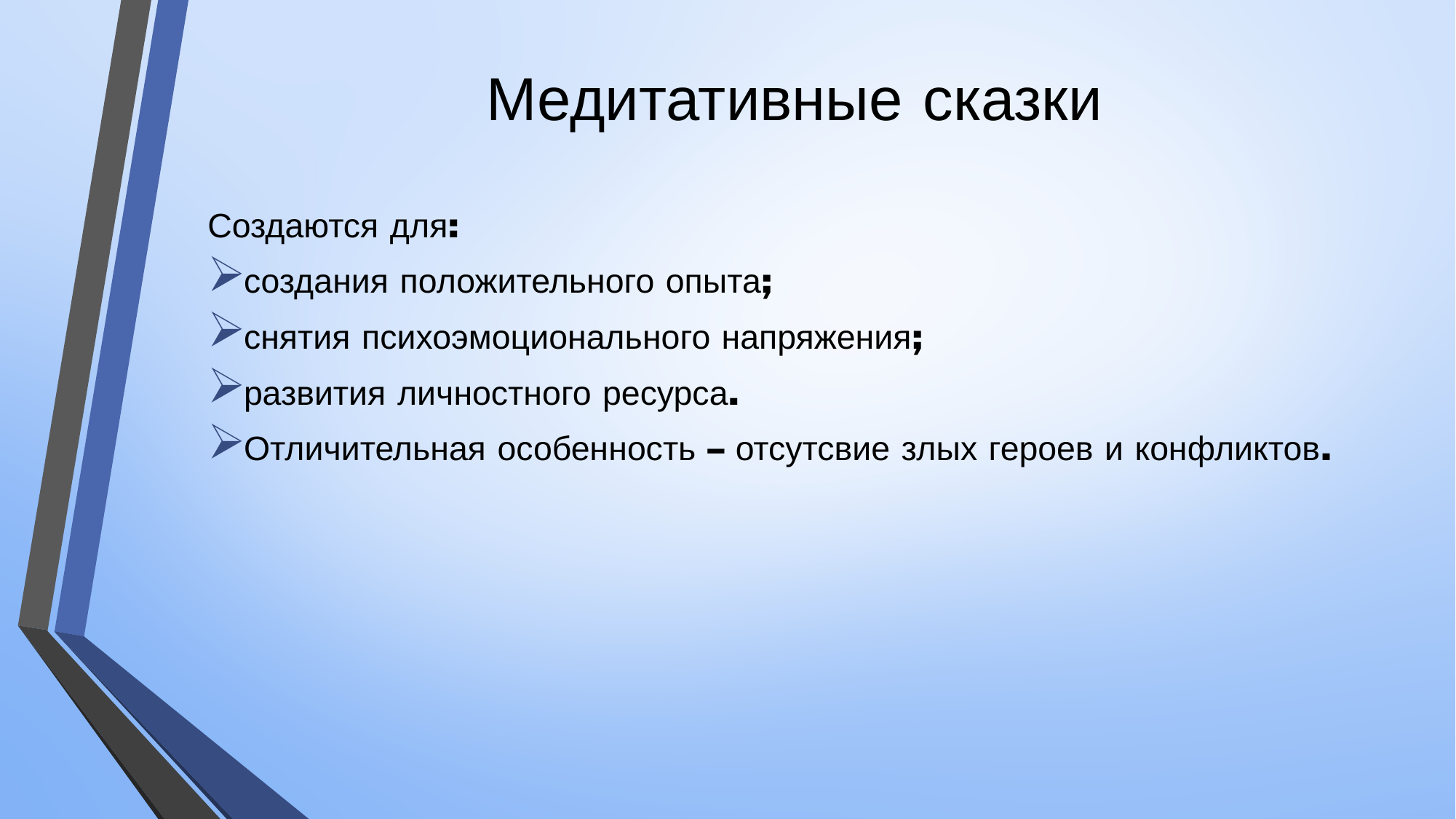

# Медитативные сказки
Создаются для:
создания положительного опыта;
снятия психоэмоционального напряжения;
развития личностного ресурса.
Отличительная особенность – отсутсвие злых героев и конфликтов.